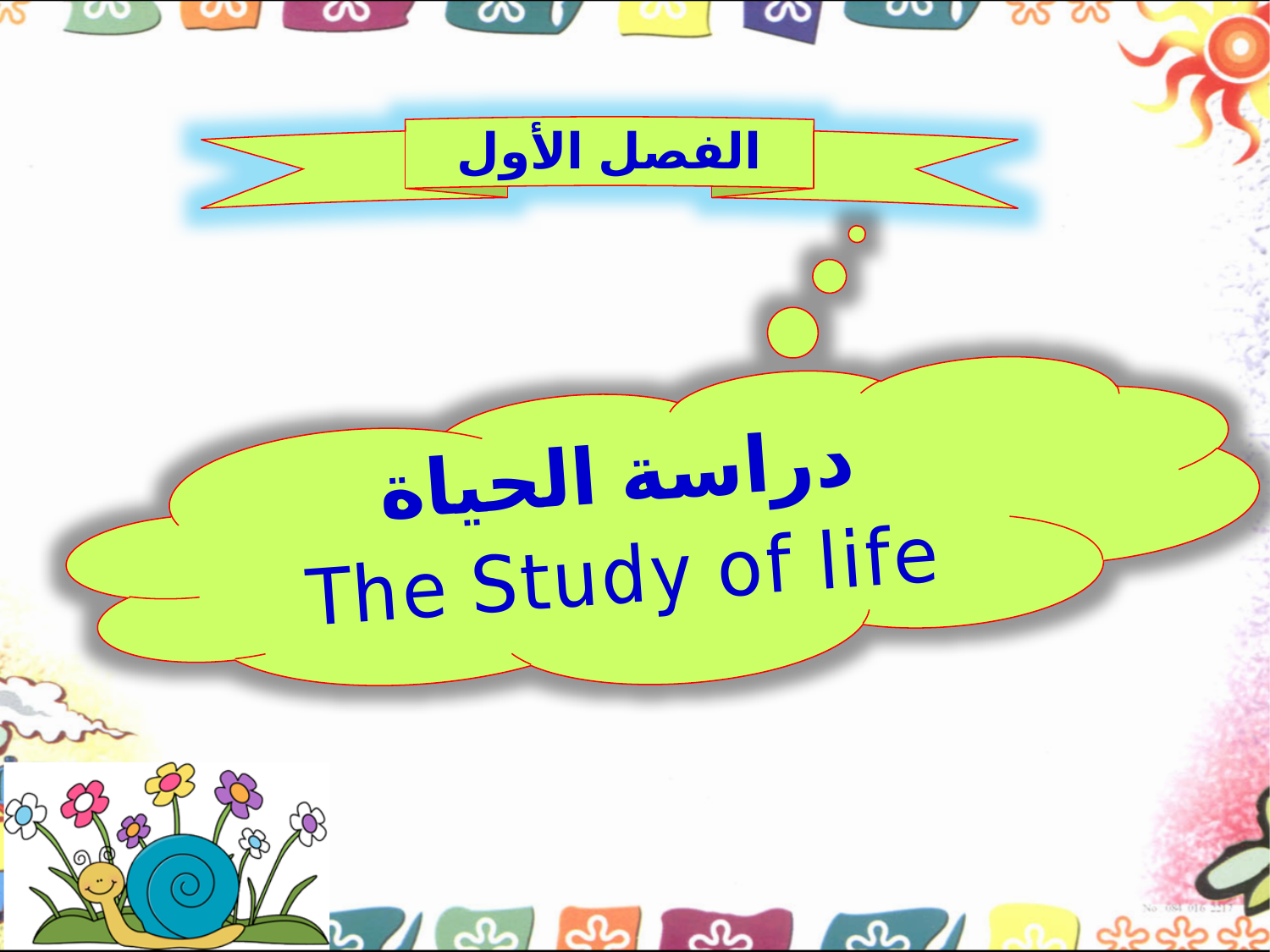

الفصل الأول
دراسة الحياة
 The Study of life